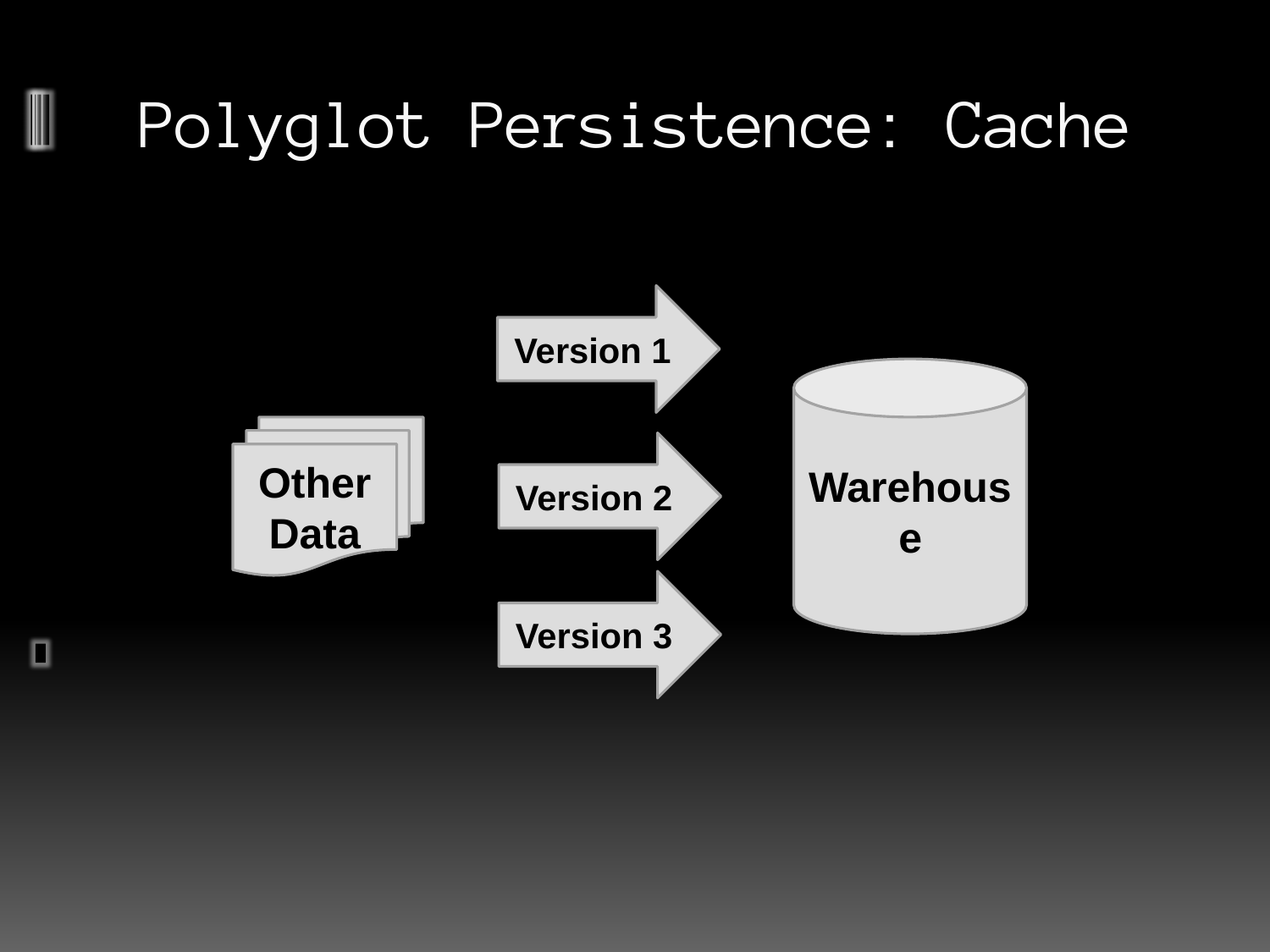

# Polyglot Persistence: Cache
Version 1
Warehouse
Other Data
Version 2
Version 3